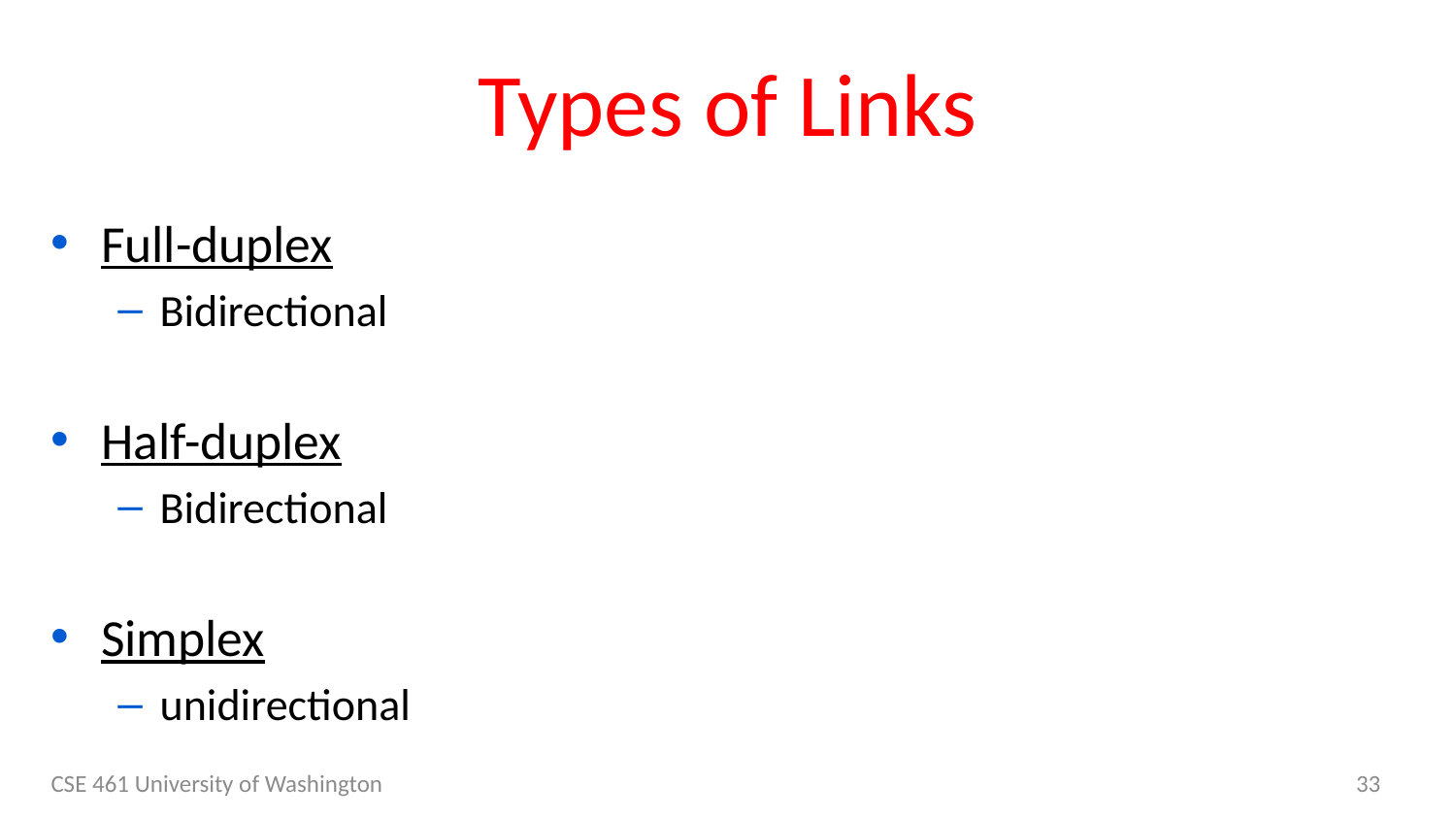

# Types of Links
Full-duplex
Bidirectional

Half-duplex
Bidirectional

Simplex
unidirectional
CSE 461 University of Washington
33